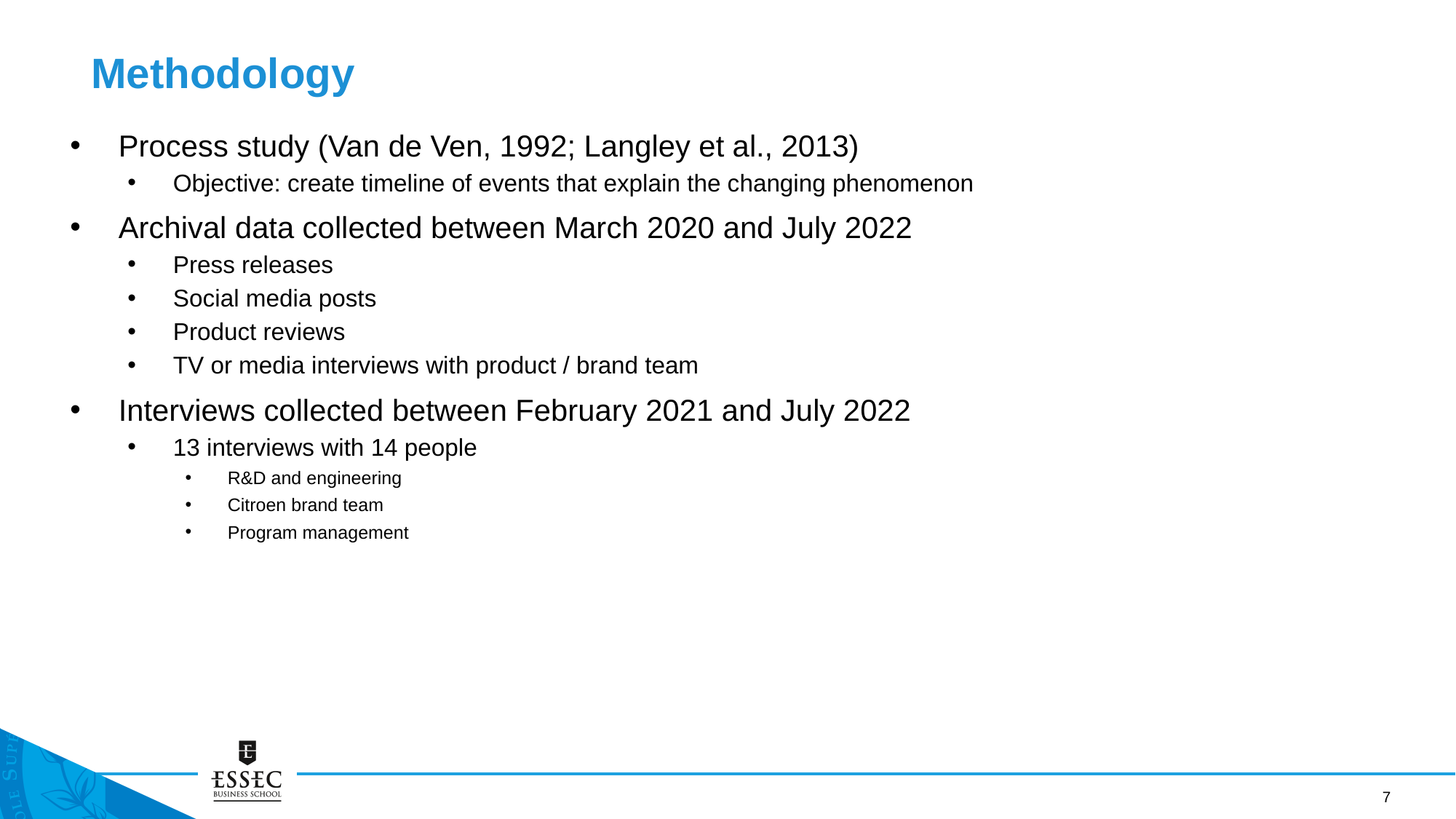

Methodology
Process study (Van de Ven, 1992; Langley et al., 2013)
Objective: create timeline of events that explain the changing phenomenon
Archival data collected between March 2020 and July 2022
Press releases
Social media posts
Product reviews
TV or media interviews with product / brand team
Interviews collected between February 2021 and July 2022
13 interviews with 14 people
R&D and engineering
Citroen brand team
Program management